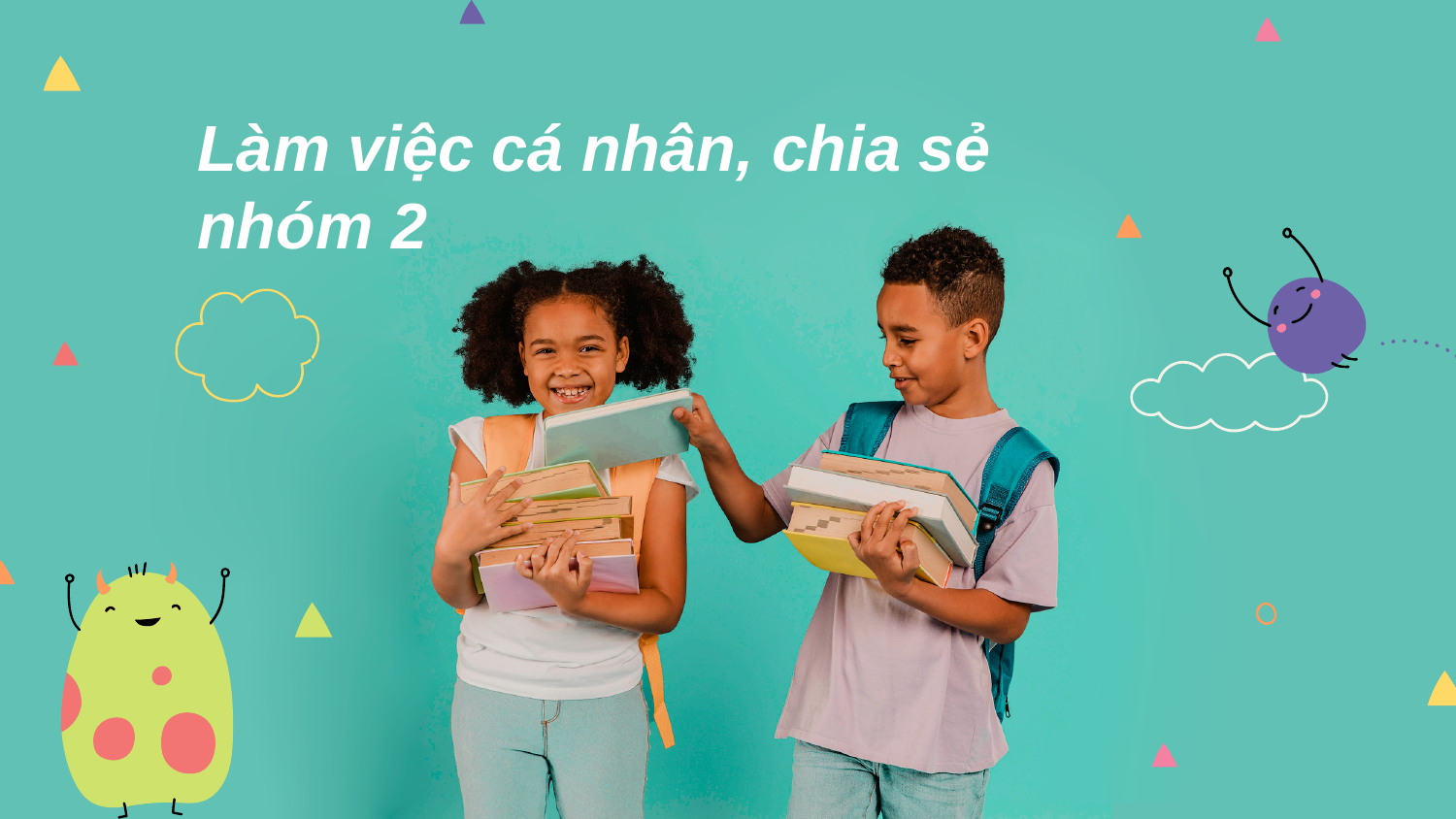

Làm việc cá nhân, chia sẻ nhóm 2